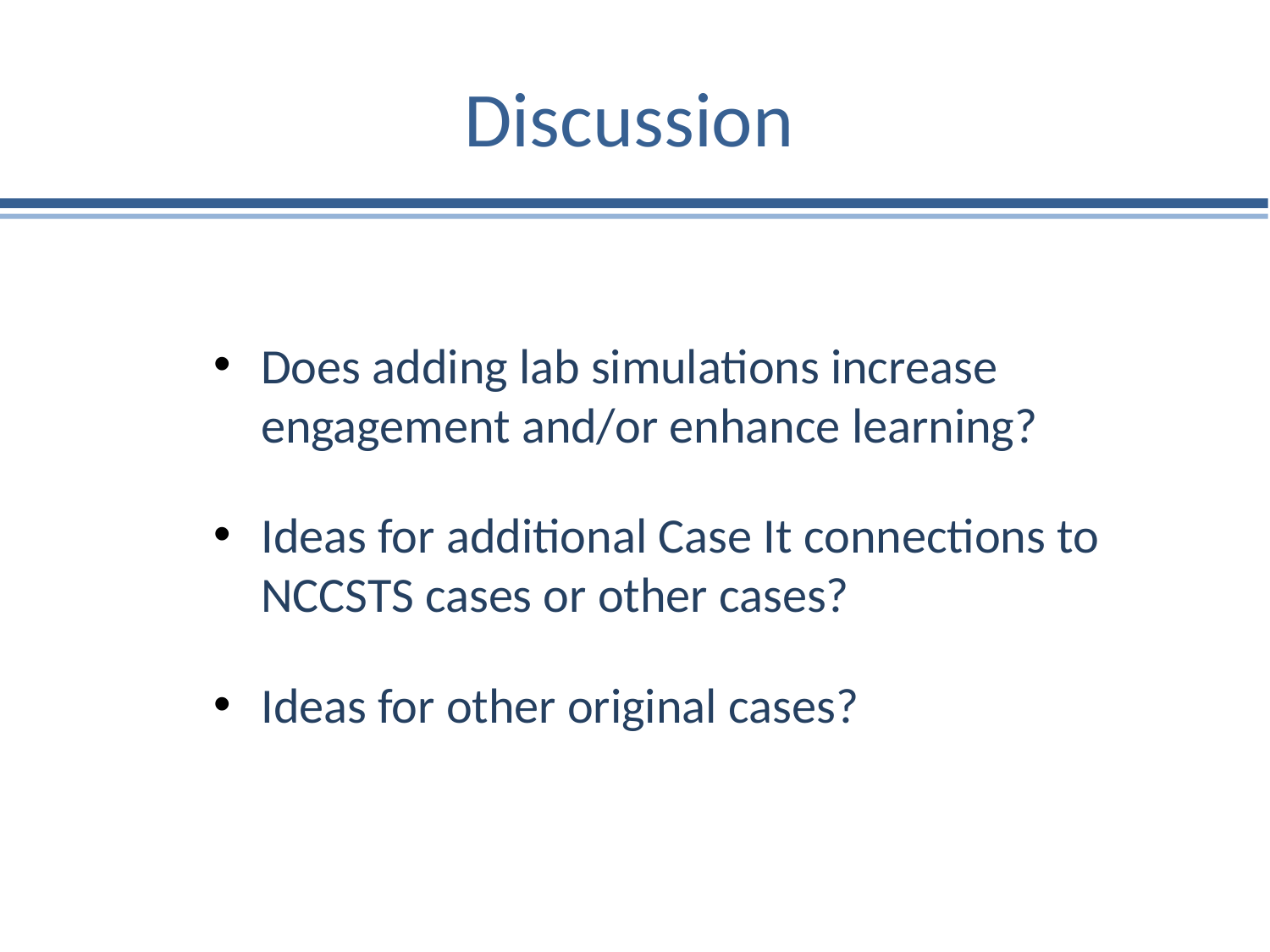

# Discussion
Does adding lab simulations increase engagement and/or enhance learning?

Ideas for additional Case It connections to NCCSTS cases or other cases?

Ideas for other original cases?